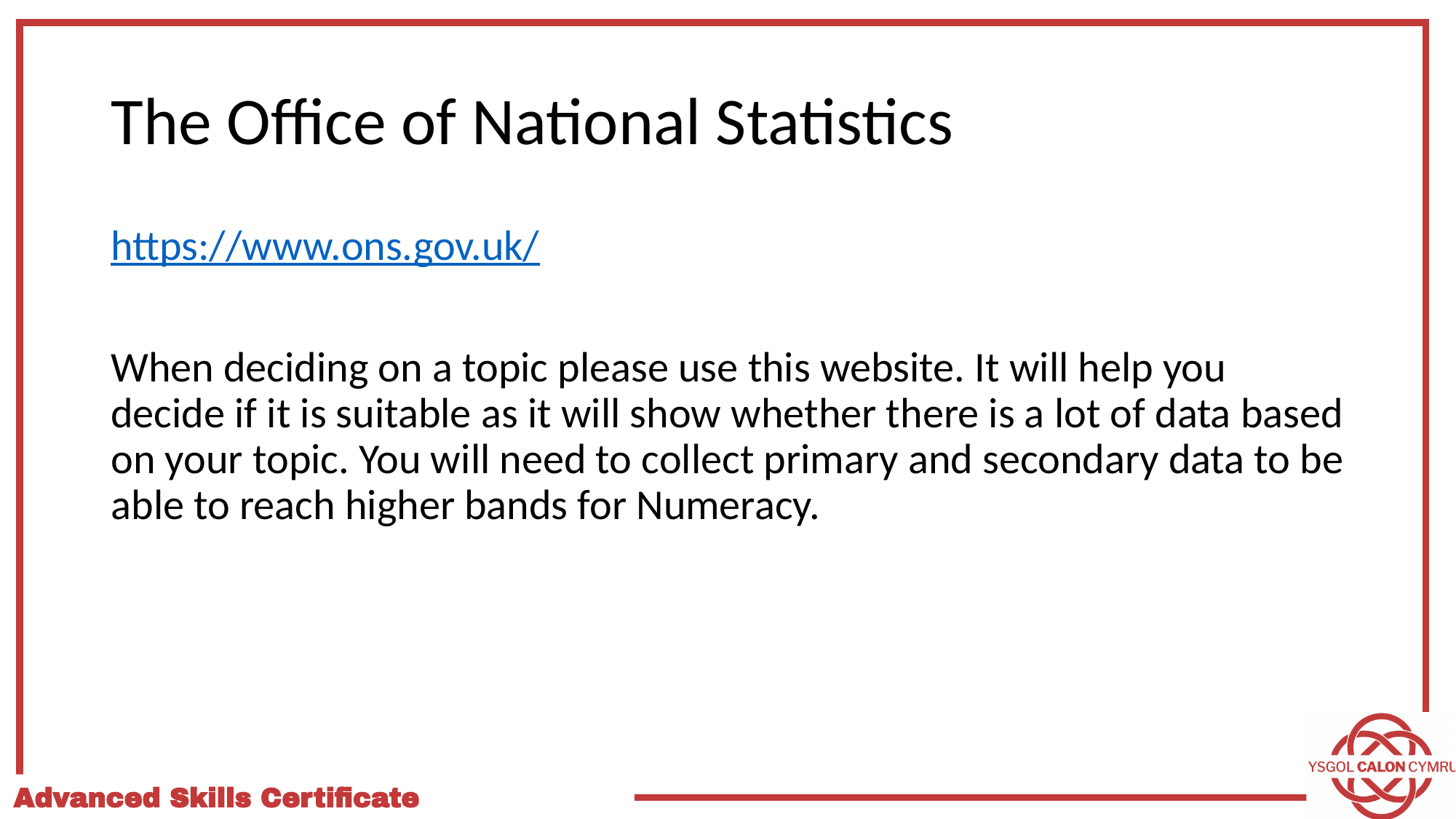

# The Office of National Statistics
https://www.ons.gov.uk/

When deciding on a topic please use this website. It will help you decide if it is suitable as it will show whether there is a lot of data based on your topic. You will need to collect primary and secondary data to be able to reach higher bands for Numeracy.